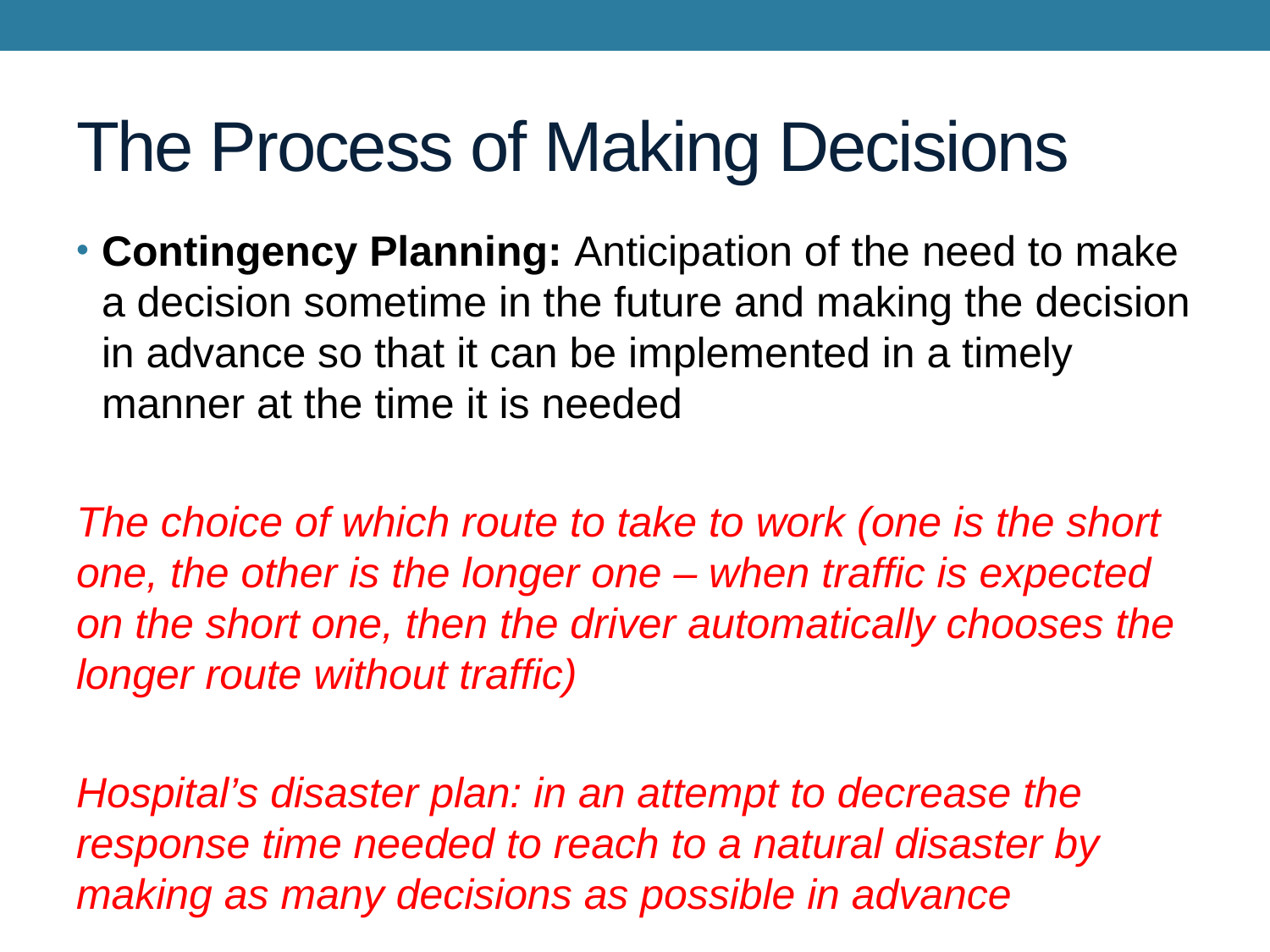

# The Process of Making Decisions
Contingency Planning: Anticipation of the need to make a decision sometime in the future and making the decision in advance so that it can be implemented in a timely manner at the time it is needed

The choice of which route to take to work (one is the short one, the other is the longer one – when traffic is expected on the short one, then the driver automatically chooses the longer route without traffic)

Hospital’s disaster plan: in an attempt to decrease the response time needed to reach to a natural disaster by making as many decisions as possible in advance